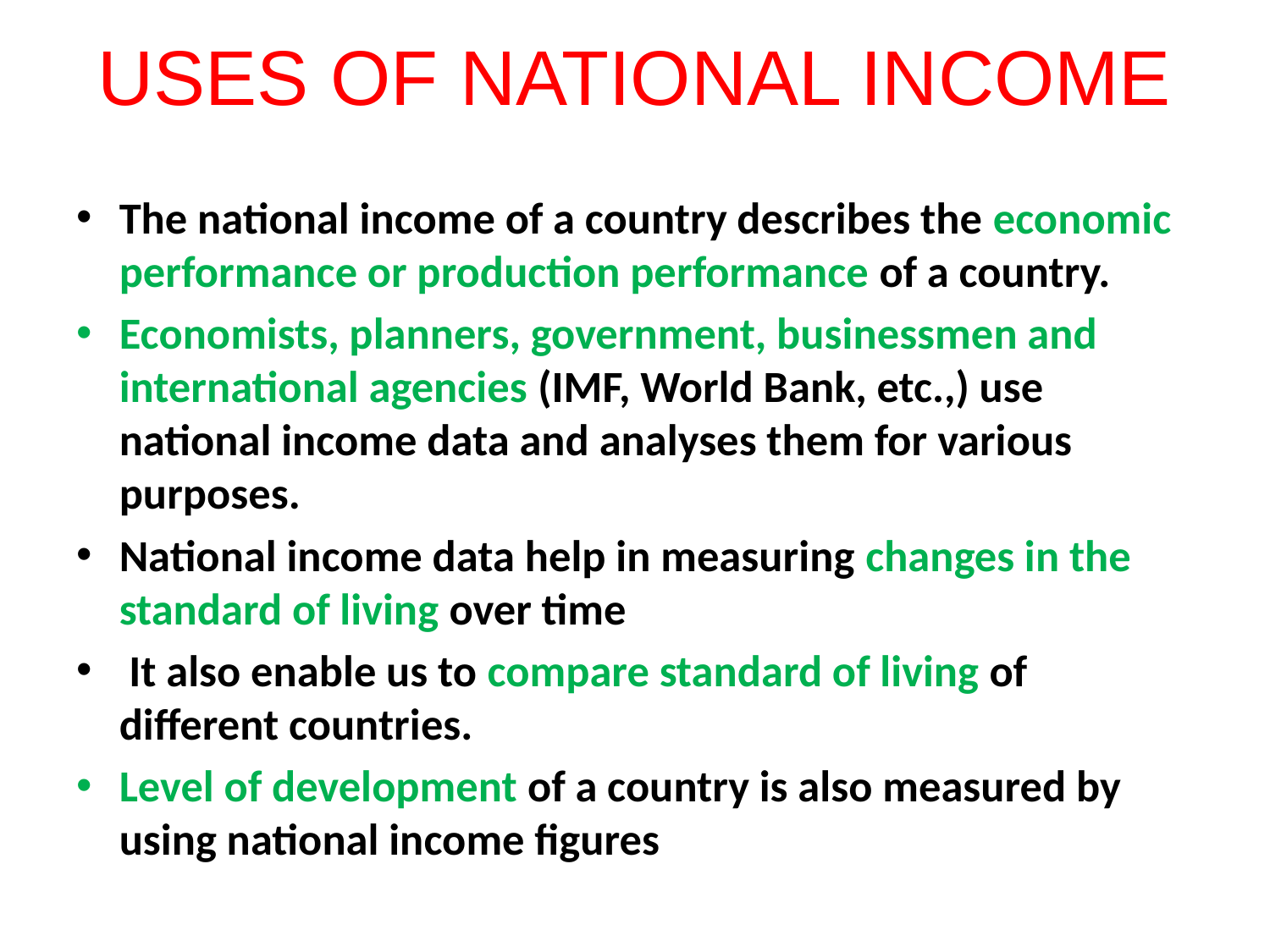

# USES OF NATIONAL INCOME

The national income of a country describes the economic performance or production performance of a country.
Economists, planners, government, businessmen and international agencies (IMF, World Bank, etc.,) use national income data and analyses them for various purposes.
National income data help in measuring changes in the standard of living over time
 It also enable us to compare standard of living of different countries.
Level of development of a country is also measured by using national income figures